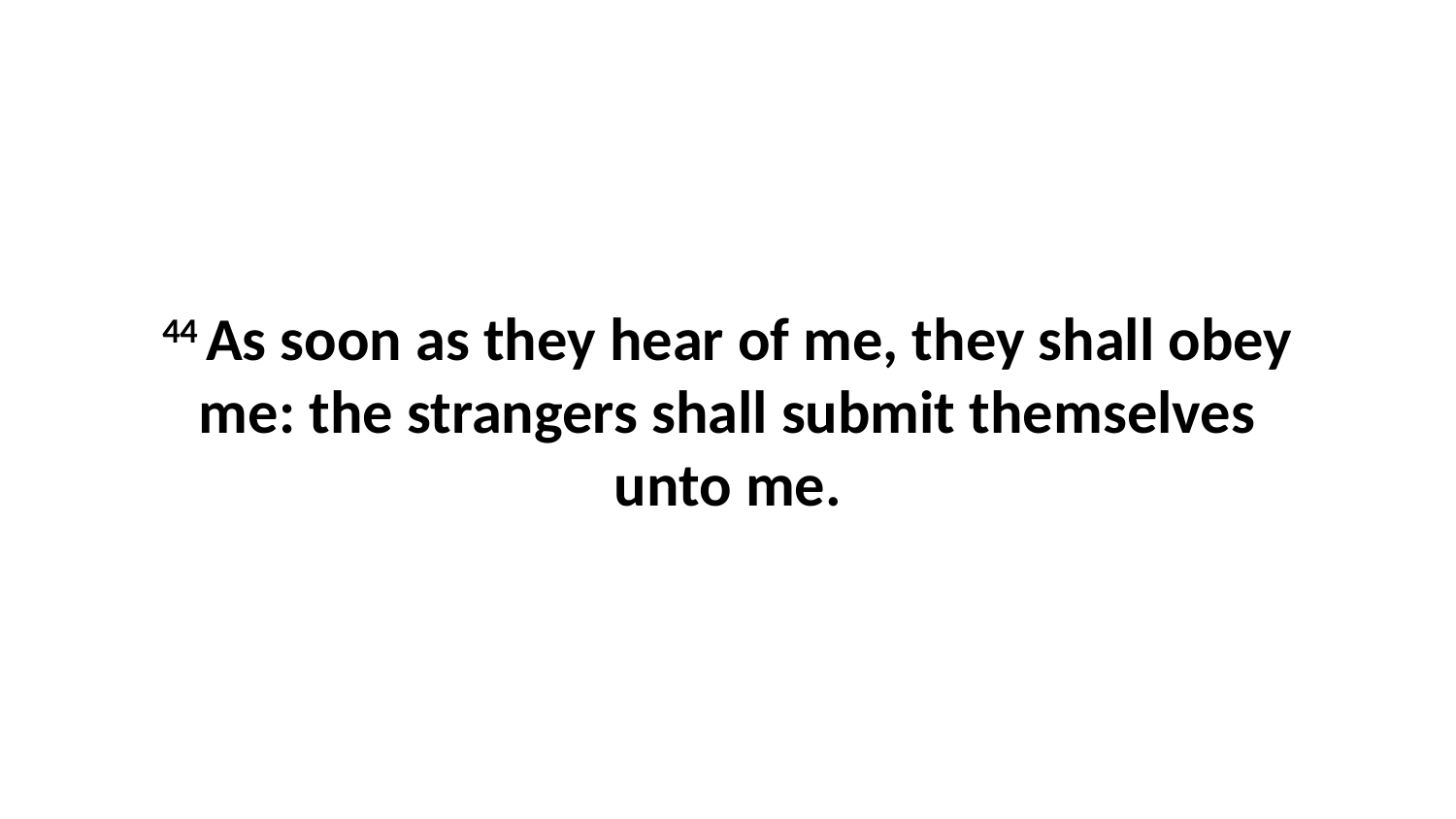

44 As soon as they hear of me, they shall obey me: the strangers shall submit themselves unto me.